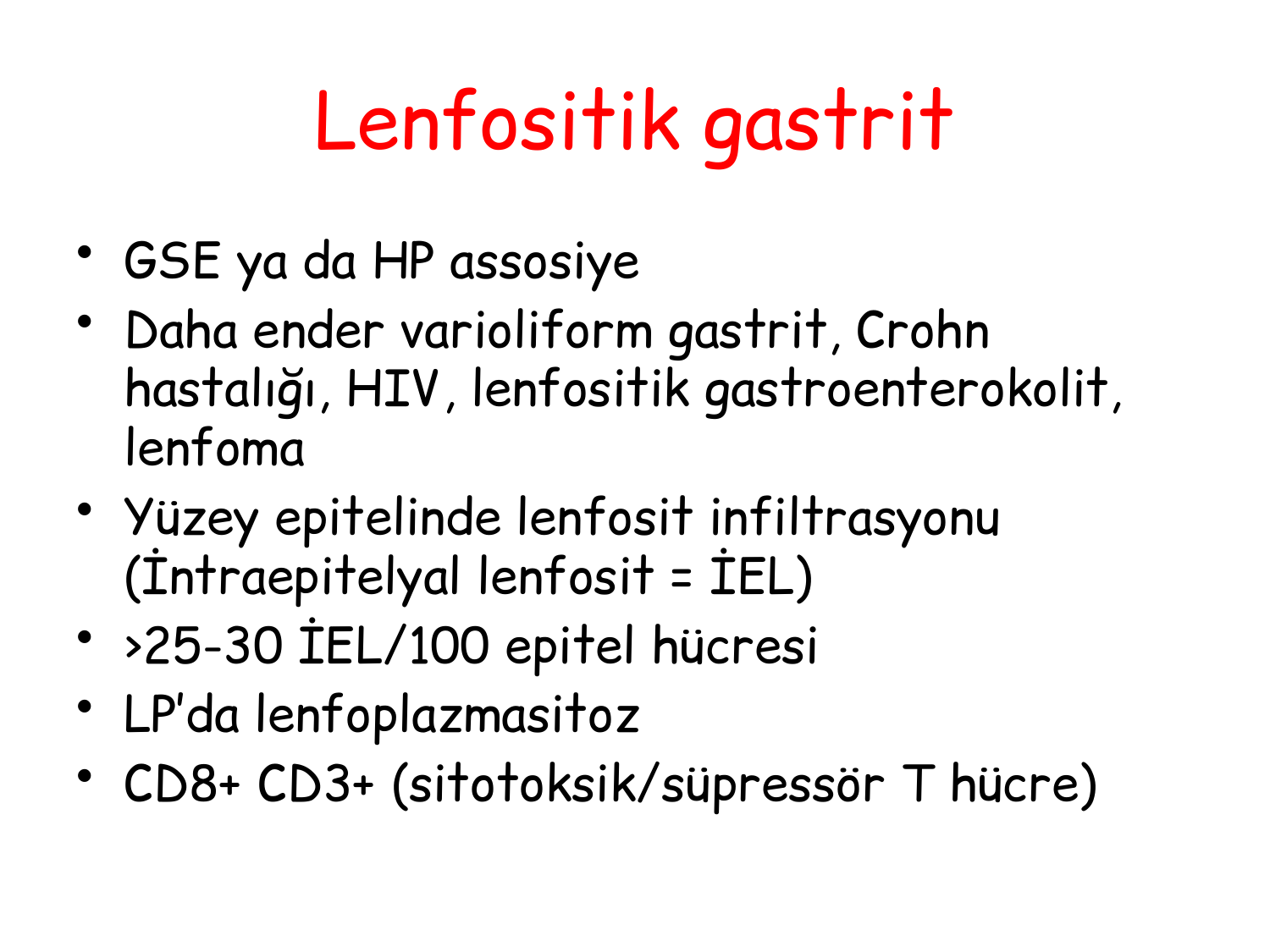

# Lenfositik gastrit
GSE ya da HP assosiye
Daha ender varioliform gastrit, Crohn hastalığı, HIV, lenfositik gastroenterokolit, lenfoma
Yüzey epitelinde lenfosit infiltrasyonu (İntraepitelyal lenfosit = İEL)
>25-30 İEL/100 epitel hücresi
LP’da lenfoplazmasitoz
CD8+ CD3+ (sitotoksik/süpressör T hücre)